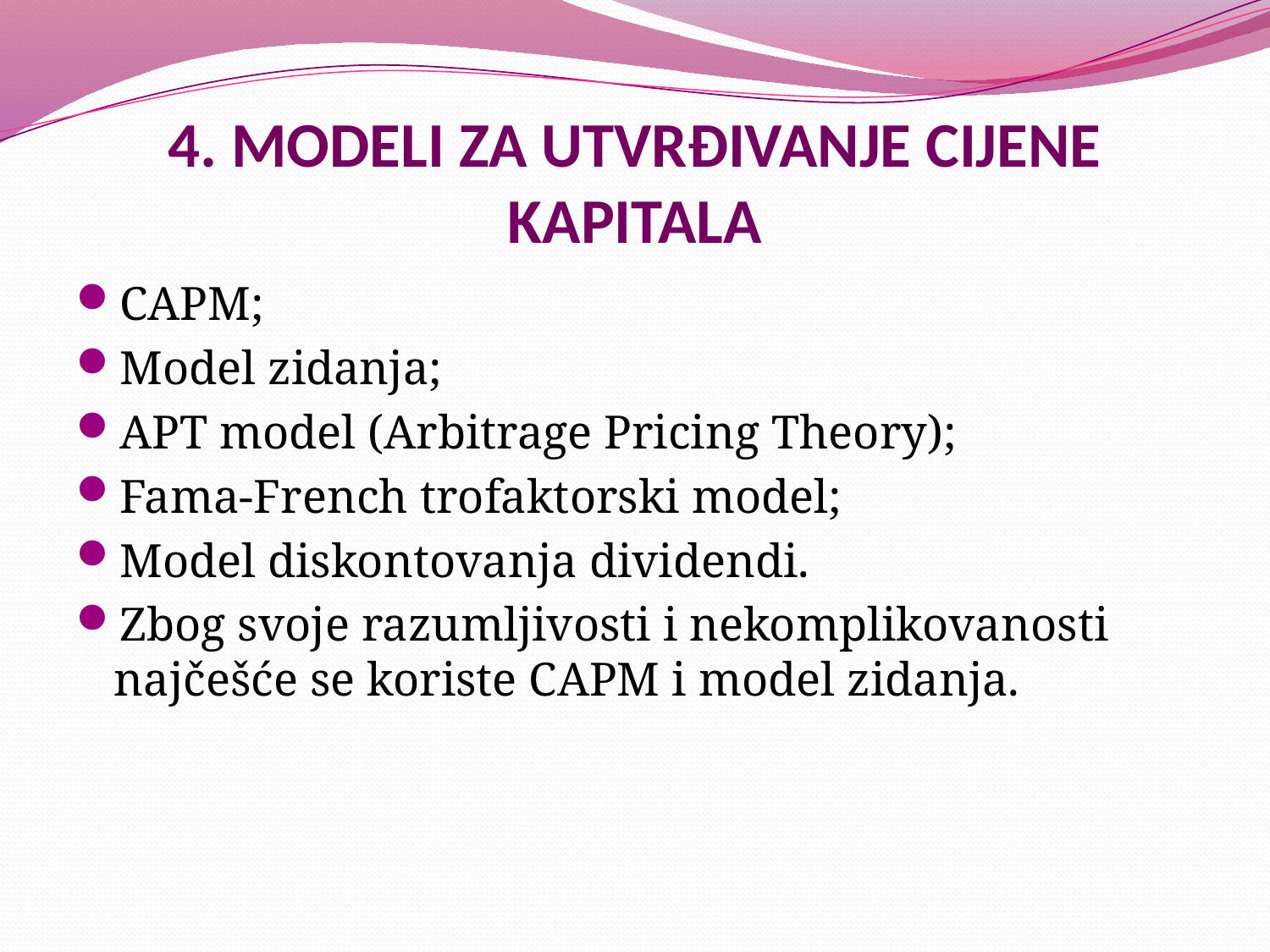

# 4. MODELI ZA UTVRĐIVANJE CIJENE KAPITALA
CAPM;
Model zidanja;
APT model (Arbitrage Pricing Theory);
Fama-French trofaktorski model;
Model diskontovanja dividendi.
Zbog svoje razumljivosti i nekomplikovanosti najčešće se koriste CAPM i model zidanja.